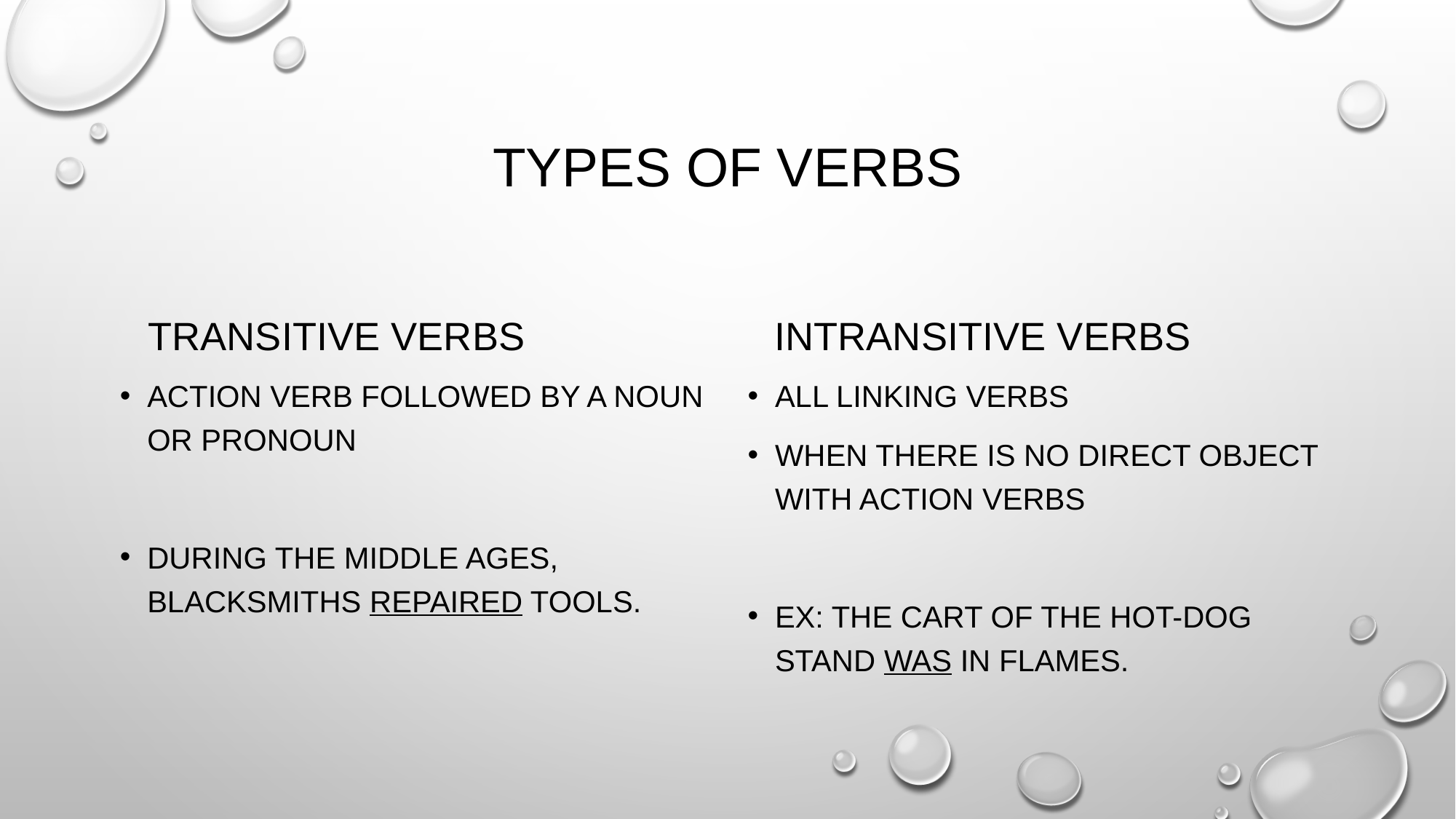

# Types of verbs
Transitive verbs
Intransitive verbs
Action verb followed by a noun or pronoun

During the middle ages, blacksmiths repaired tools.
All linking verbs
When there is no direct object with action verbs

Ex: the cart of the hot-dog stand was in flames.